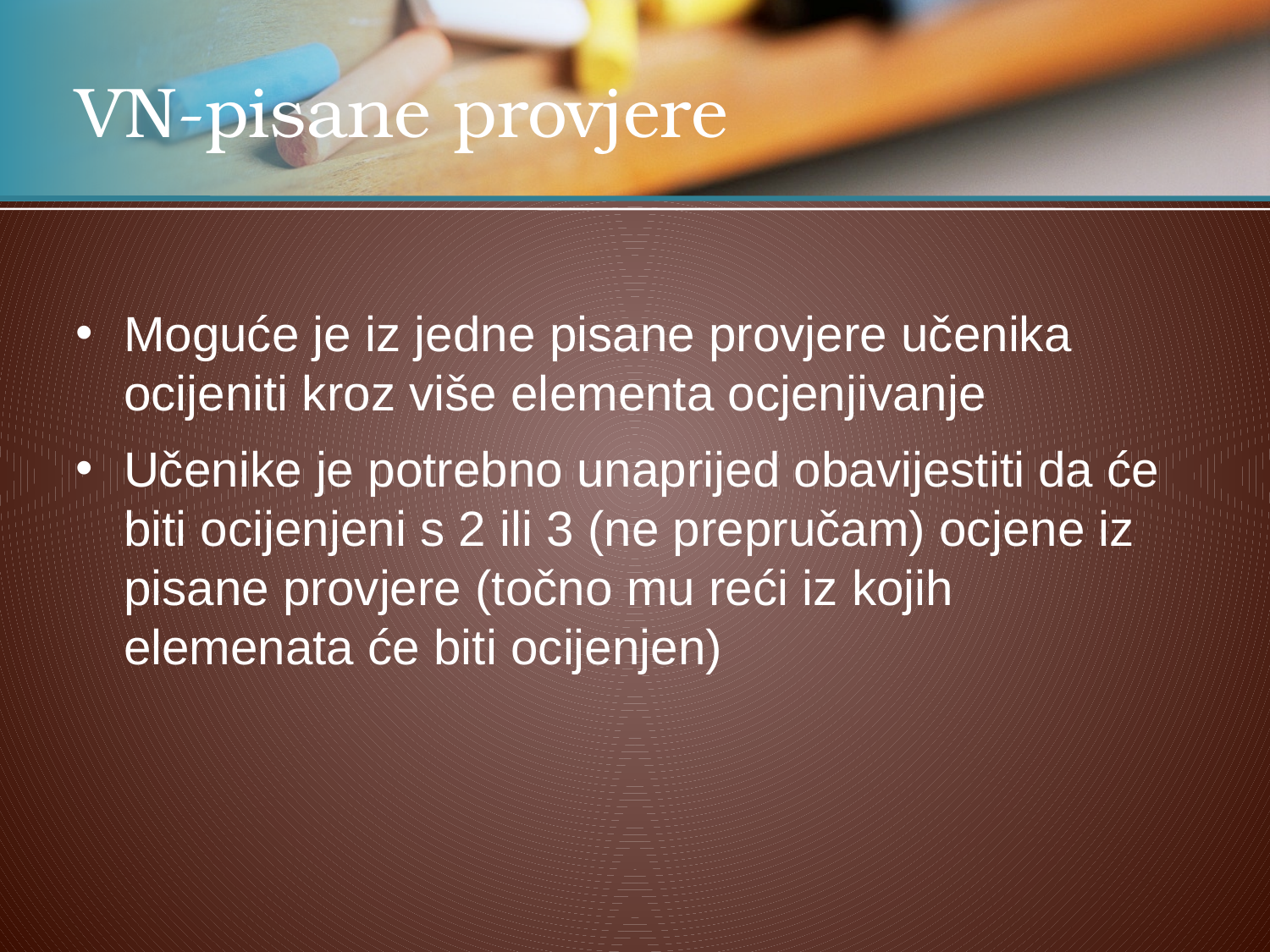

# VN-pisane provjere
Moguće je iz jedne pisane provjere učenika ocijeniti kroz više elementa ocjenjivanje
Učenike je potrebno unaprijed obavijestiti da će biti ocijenjeni s 2 ili 3 (ne prepručam) ocjene iz pisane provjere (točno mu reći iz kojih elemenata će biti ocijenjen)